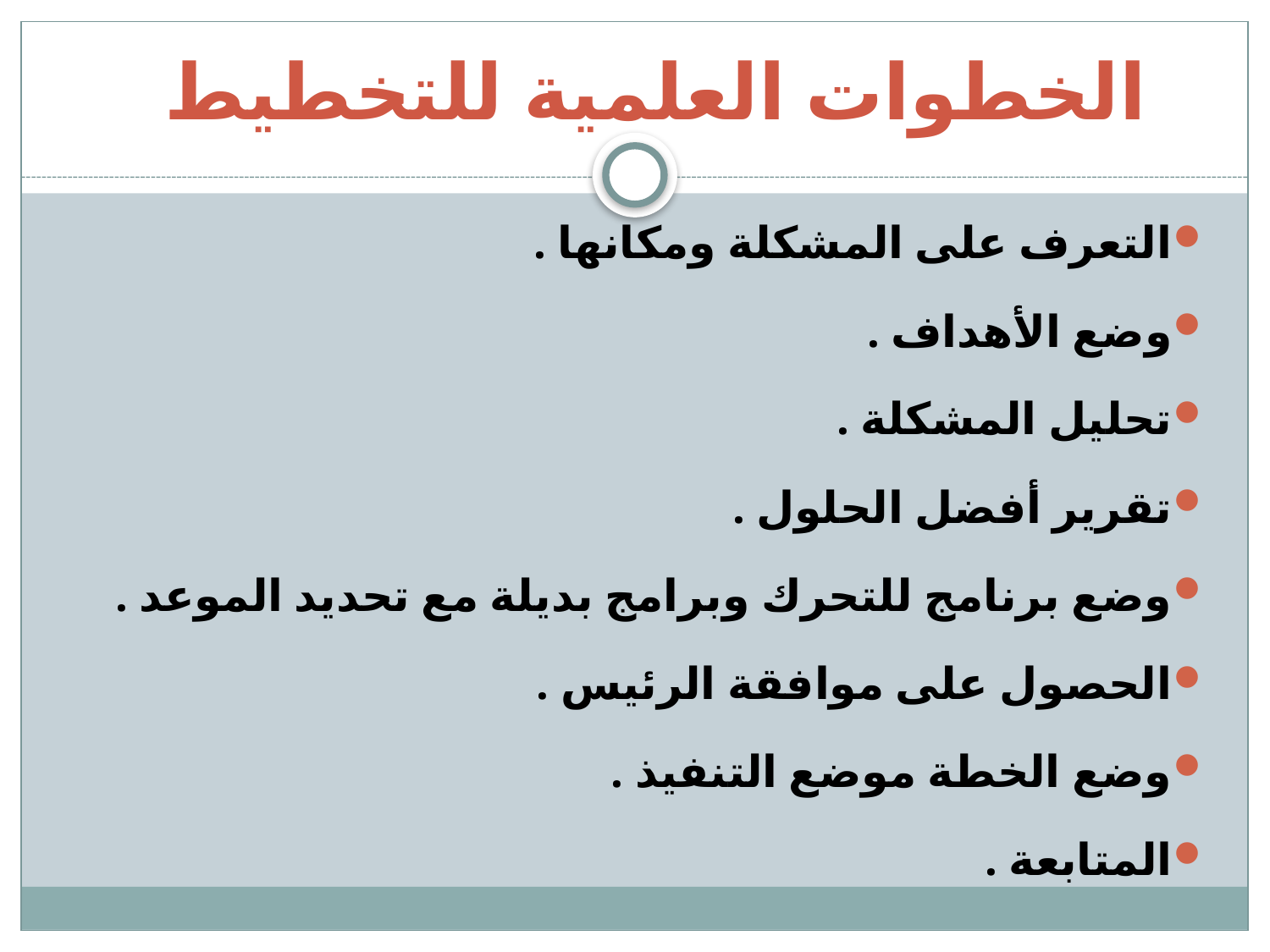

الخطوات العلمية للتخطيط
التعرف على المشكلة ومكانها .
وضع الأهداف .
تحليل المشكلة .
تقرير أفضل الحلول .
وضع برنامج للتحرك وبرامج بديلة مع تحديد الموعد .
الحصول على موافقة الرئيس .
وضع الخطة موضع التنفيذ .
المتابعة .